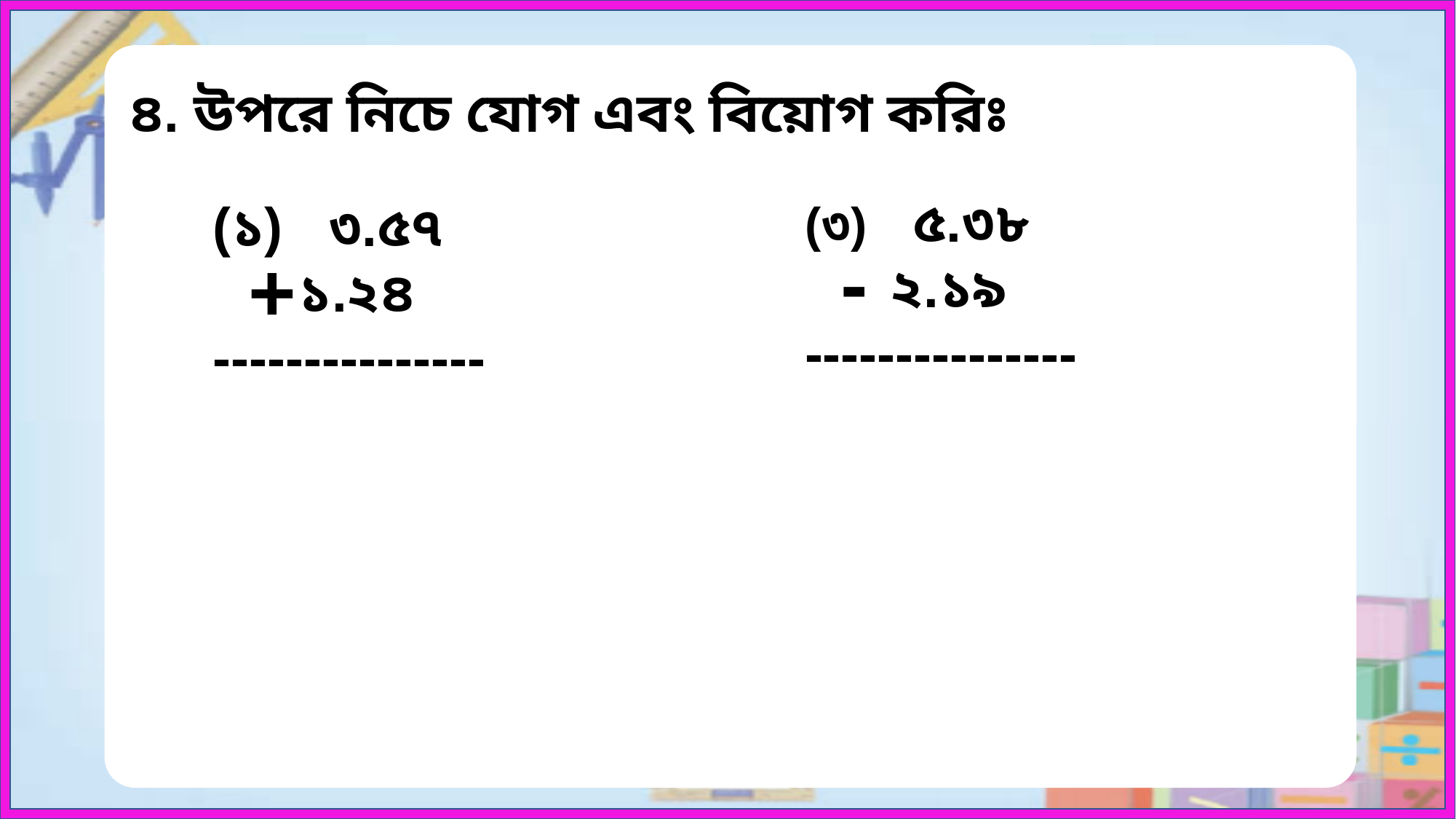

৪. উপরে নিচে যোগ এবং বিয়োগ করিঃ
(৩)   ৫.৩৮
      ২.১৯
---------------
(১)   ৩.৫৭
      ১.২৪
---------------
-
+